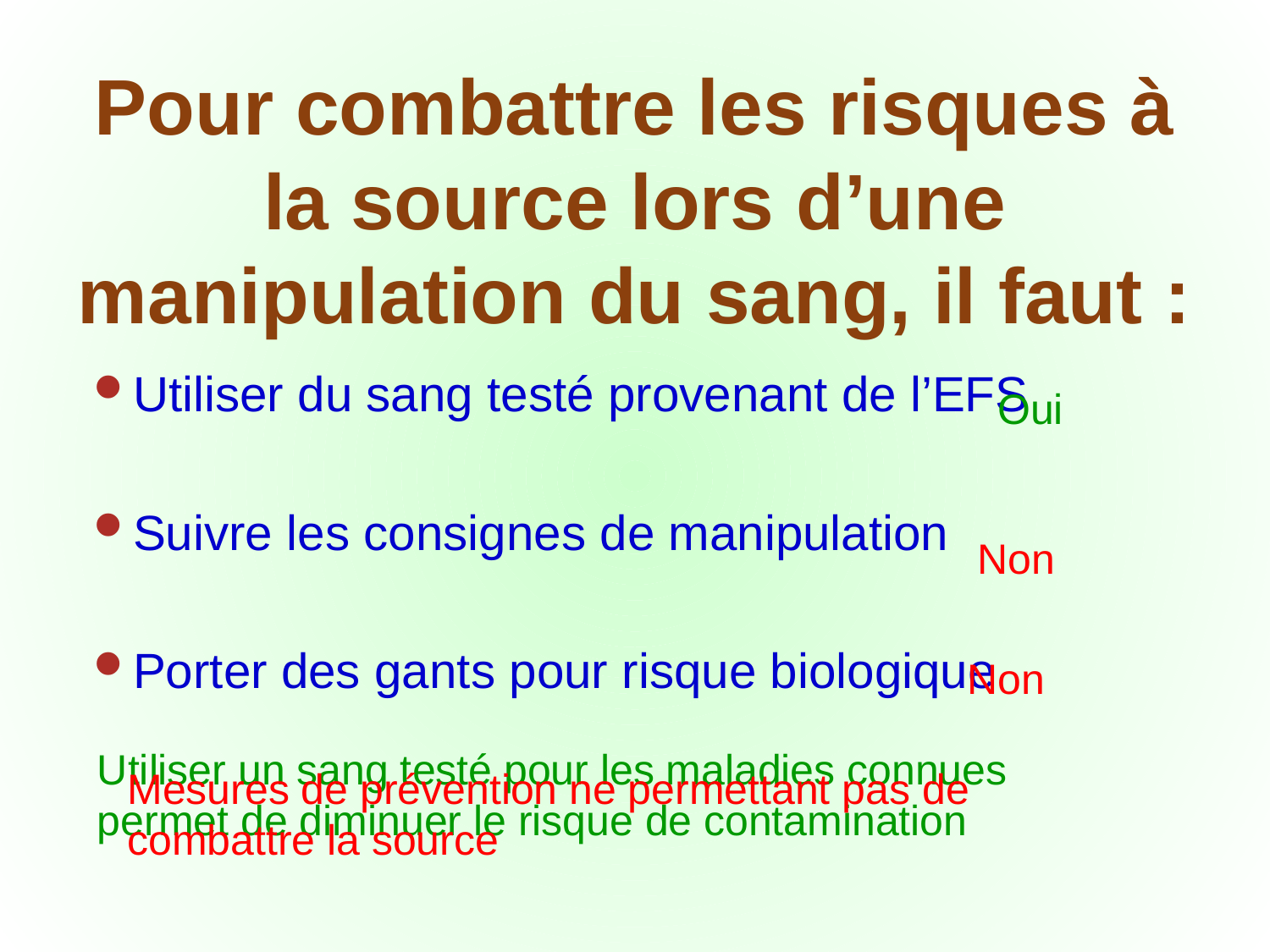

# Pour combattre les risques à la source lors d’une manipulation du sang, il faut :
Utiliser du sang testé provenant de l’EFS

Suivre les consignes de manipulation

Porter des gants pour risque biologique
Oui
Non
Non
Utiliser un sang testé pour les maladies connues permet de diminuer le risque de contamination
Mesures de prévention ne permettant pas de combattre la source